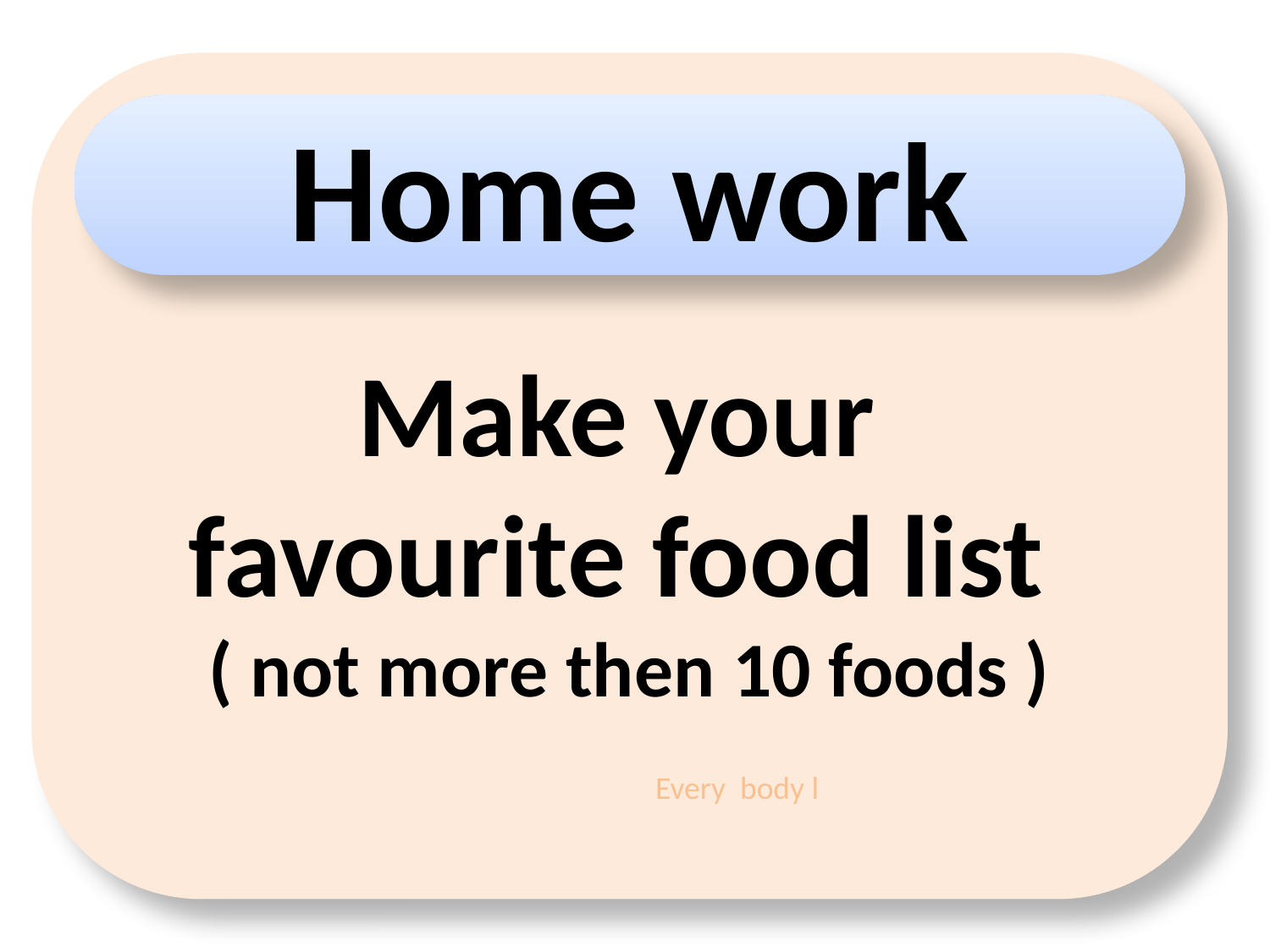

Make your
favourite food list
( not more then 10 foods )

Home work
Every  body l